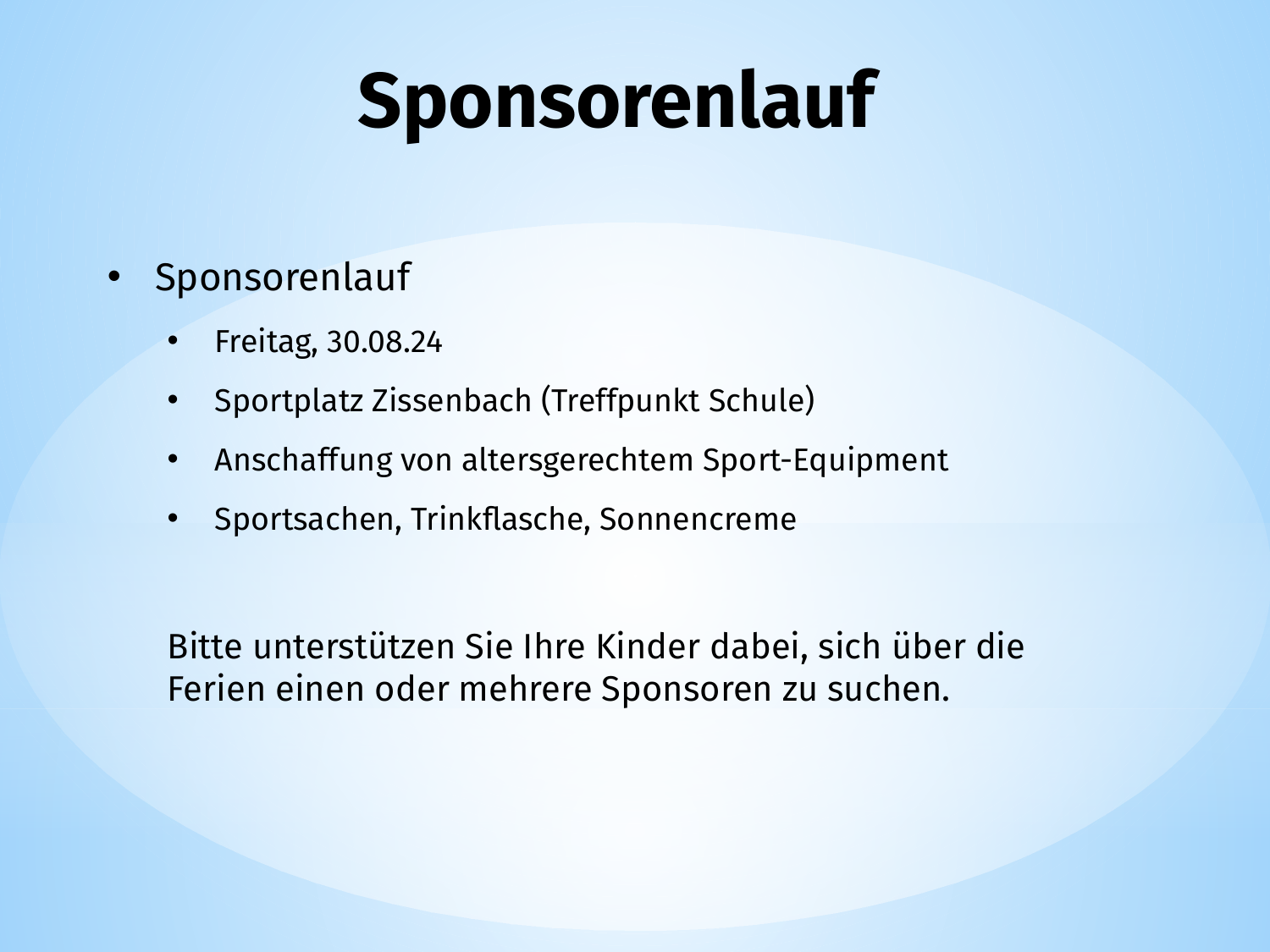

# Sponsorenlauf
Sponsorenlauf
Freitag, 30.08.24
Sportplatz Zissenbach (Treffpunkt Schule)
Anschaffung von altersgerechtem Sport-Equipment
Sportsachen, Trinkflasche, Sonnencreme
Bitte unterstützen Sie Ihre Kinder dabei, sich über die Ferien einen oder mehrere Sponsoren zu suchen.